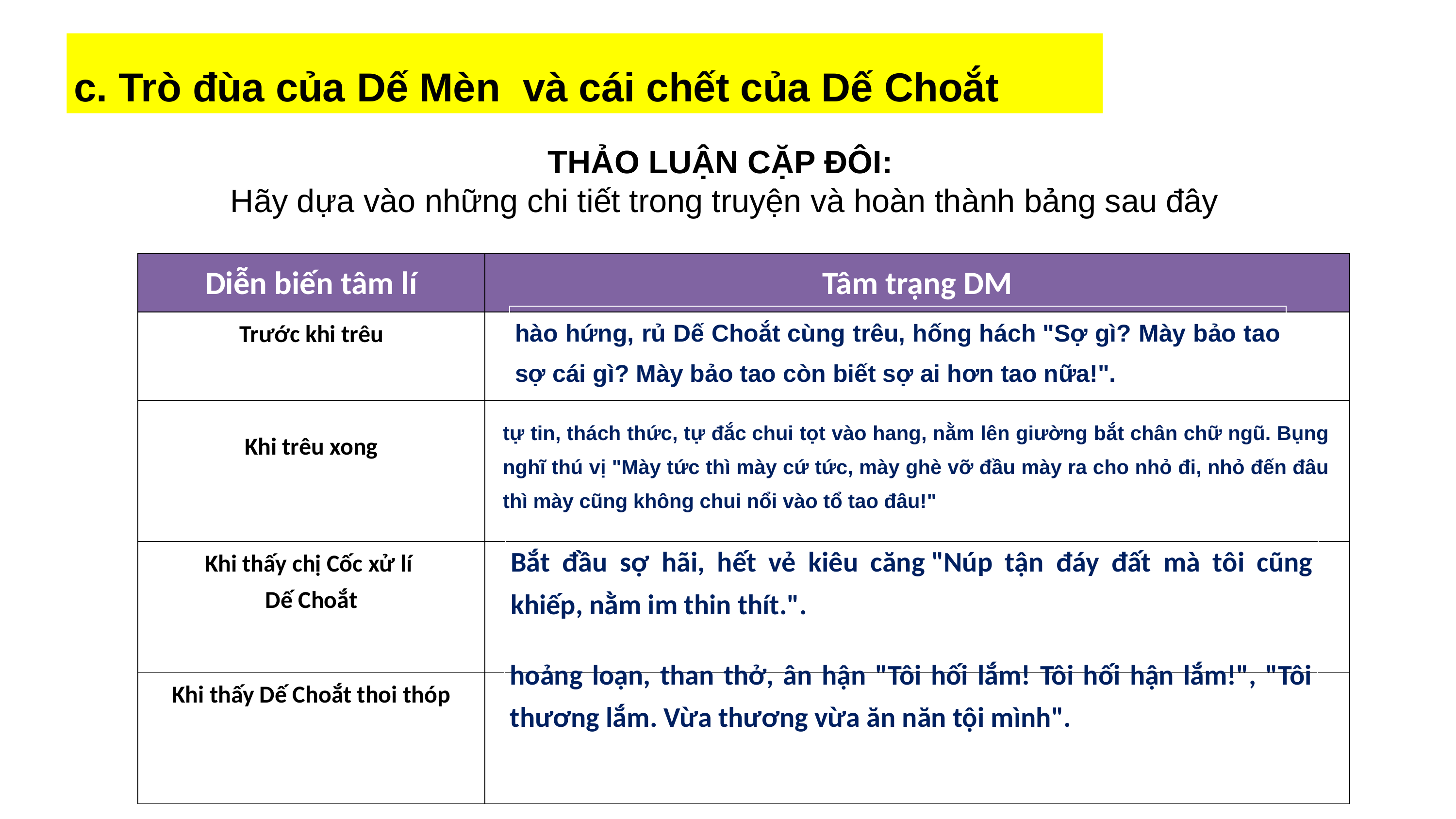

c. Trò đùa của Dế Mèn  và cái chết của Dế Choắt
THẢO LUẬN CẶP ĐÔI:
Hãy dựa vào những chi tiết trong truyện và hoàn thành bảng sau đây
| Diễn biến tâm lí | Tâm trạng DM |
| --- | --- |
| Trước khi trêu |  |
| Khi trêu xong |  |
| Khi thấy chị Cốc xử lí Dế Choắt |  |
| Khi thấy Dế Choắt thoi thóp |  |
| hào hứng, rủ Dế Choắt cùng trêu, hống hách "Sợ gì? Mày bảo tao sợ cái gì? Mày bảo tao còn biết sợ ai hơn tao nữa!". |
| --- |
| tự tin, thách thức, tự đắc chui tọt vào hang, nằm lên giường bắt chân chữ ngũ. Bụng nghĩ thú vị "Mày tức thì mày cứ tức, mày ghè vỡ đầu mày ra cho nhỏ đi, nhỏ đến đâu thì mày cũng không chui nổi vào tổ tao đâu!" |
| --- |
| Bắt đầu sợ hãi, hết vẻ kiêu căng "Núp tận đáy đất mà tôi cũng khiếp, nằm im thin thít.". |
| --- |
| hoảng loạn, than thở, ân hận "Tôi hối lắm! Tôi hối hận lắm!", "Tôi thương lắm. Vừa thương vừa ăn năn tội mình". |
| --- |